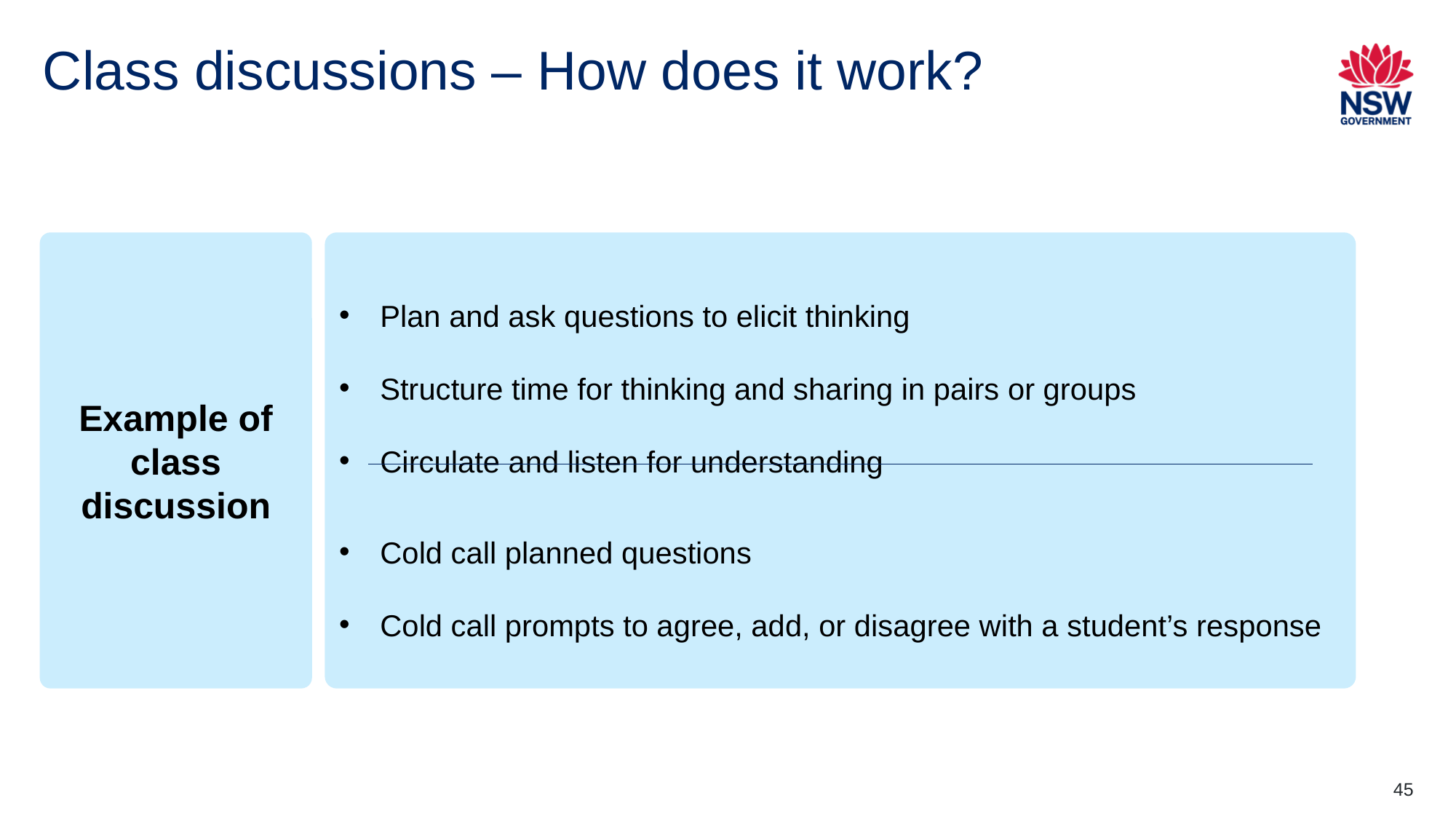

# Class discussions – How does it work?
Example of class discussion
Plan and ask questions to elicit thinking
Structure time for thinking and sharing in pairs or groups
Circulate and listen for understanding
Cold call planned questions
Cold call prompts to agree, add, or disagree with a student’s response
45